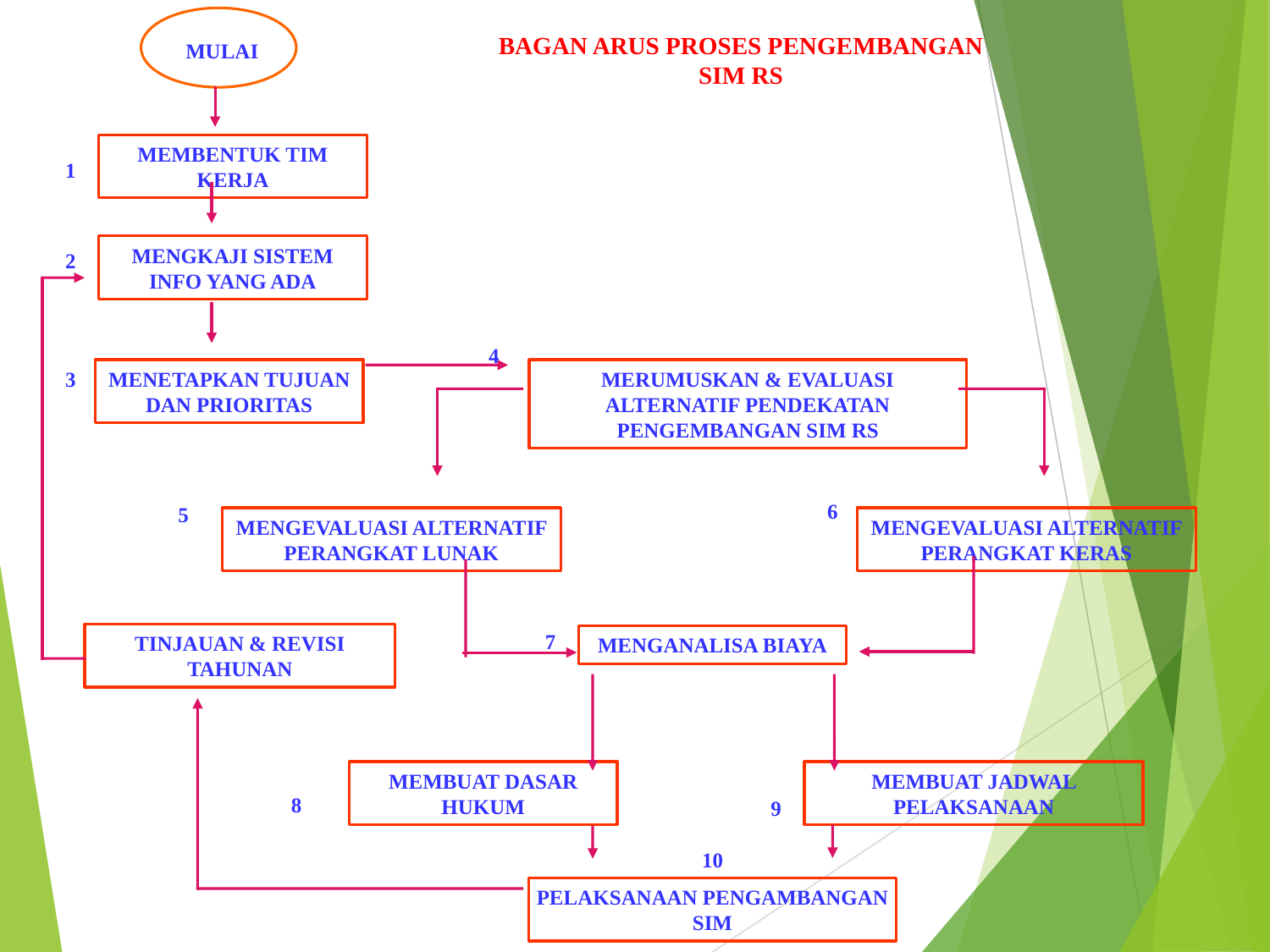

BAGAN ARUS PROSES PENGEMBANGAN SIM RS
MULAI

MEMBENTUK TIM KERJA
1

MENGKAJI SISTEM INFO YANG ADA
2

4
MENETAPKAN TUJUAN DAN PRIORITAS
MERUMUSKAN & EVALUASI ALTERNATIF PENDEKATAN PENGEMBANGAN SIM RS
3

6
5
MENGEVALUASI ALTERNATIF PERANGKAT LUNAK
MENGEVALUASI ALTERNATIF PERANGKAT KERAS

7
TINJAUAN & REVISI TAHUNAN
MENGANALISA BIAYA

MEMBUAT DASAR HUKUM
MEMBUAT JADWAL PELAKSANAAN
8
9

10
PELAKSANAAN PENGAMBANGAN SIM